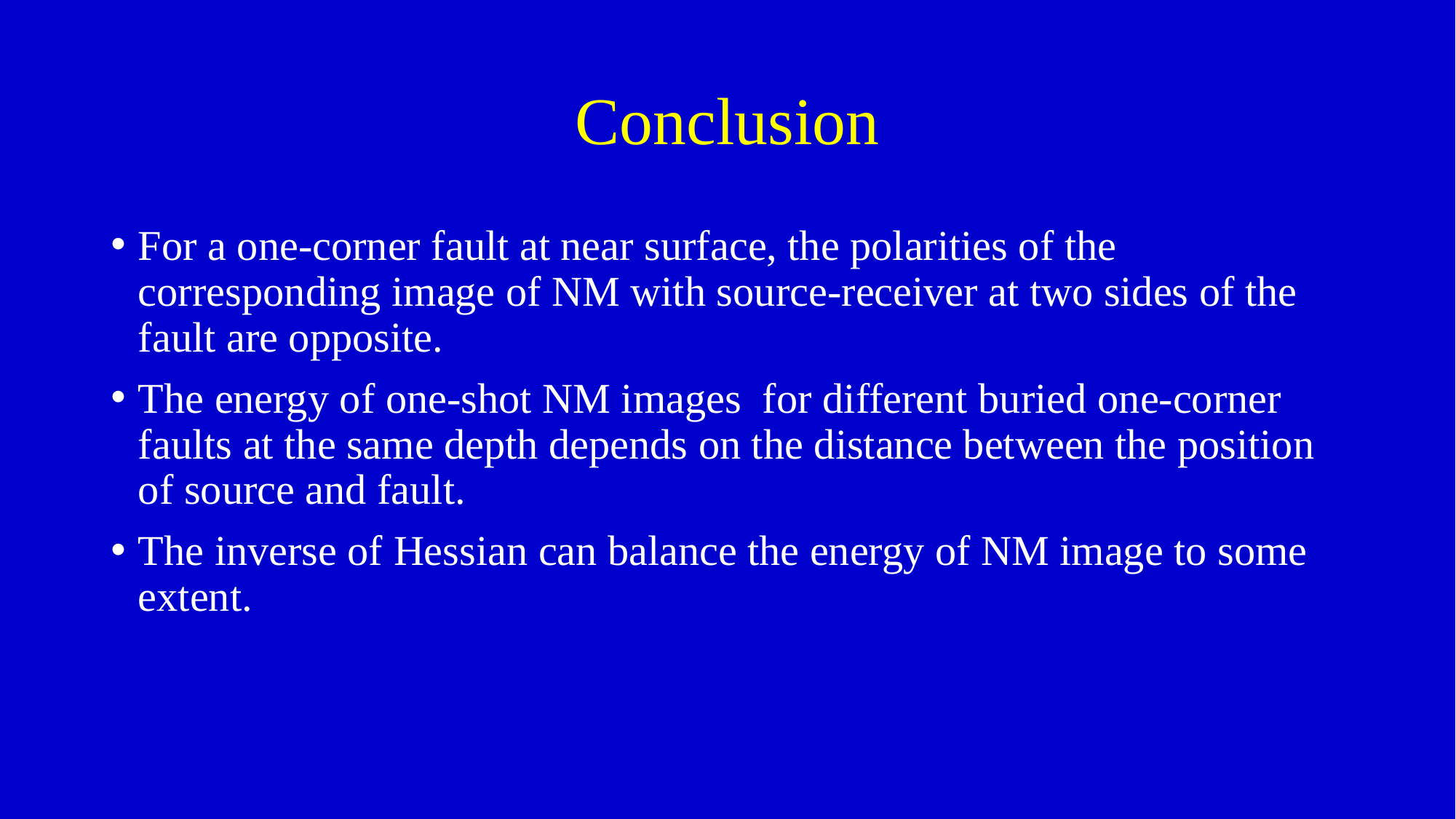

# Conclusion
For a one-corner fault at near surface, the polarities of the corresponding image of NM with source-receiver at two sides of the fault are opposite.
The energy of one-shot NM images  for different buried one-corner faults at the same depth depends on the distance between the position of source and fault.
The inverse of Hessian can balance the energy of NM image to some extent.